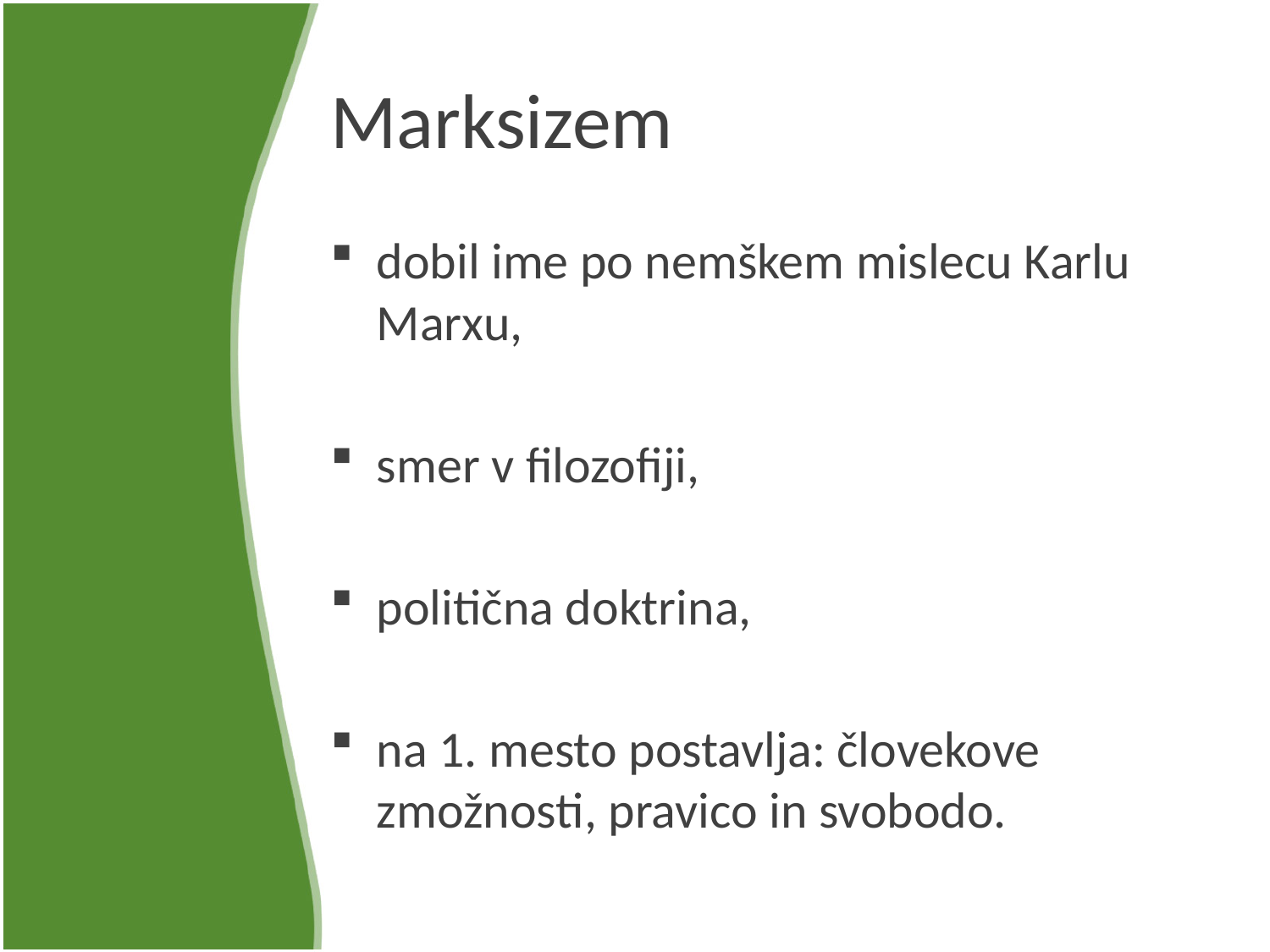

# Marksizem
dobil ime po nemškem mislecu Karlu Marxu,

smer v filozofiji,

politična doktrina,

na 1. mesto postavlja: človekove zmožnosti, pravico in svobodo.